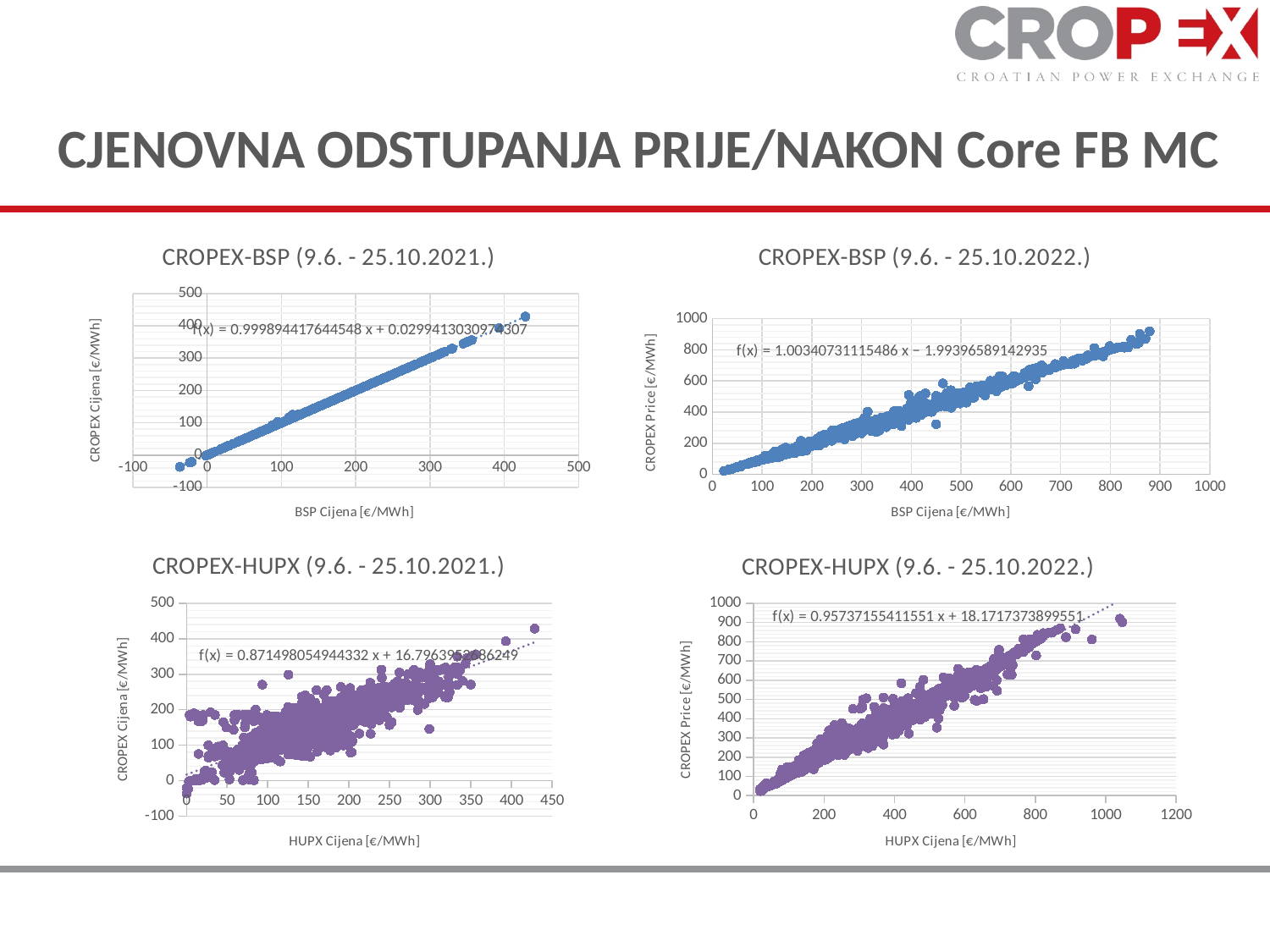

# CJENOVNA ODSTUPANJA PRIJE/NAKON Core FB MC

### Chart: CROPEX-BSP (9.6. - 25.10.2021.)

| Category | BSP1 |
|---|---|

### Chart: CROPEX-BSP (9.6. - 25.10.2022.)

| Category | BSP  |
|---|---|

### Chart: CROPEX-HUPX (9.6. - 25.10.2021.)

| Category | HUPX1 |
|---|---|

### Chart: CROPEX-HUPX (9.6. - 25.10.2022.)

| Category | HUPX |
|---|---|